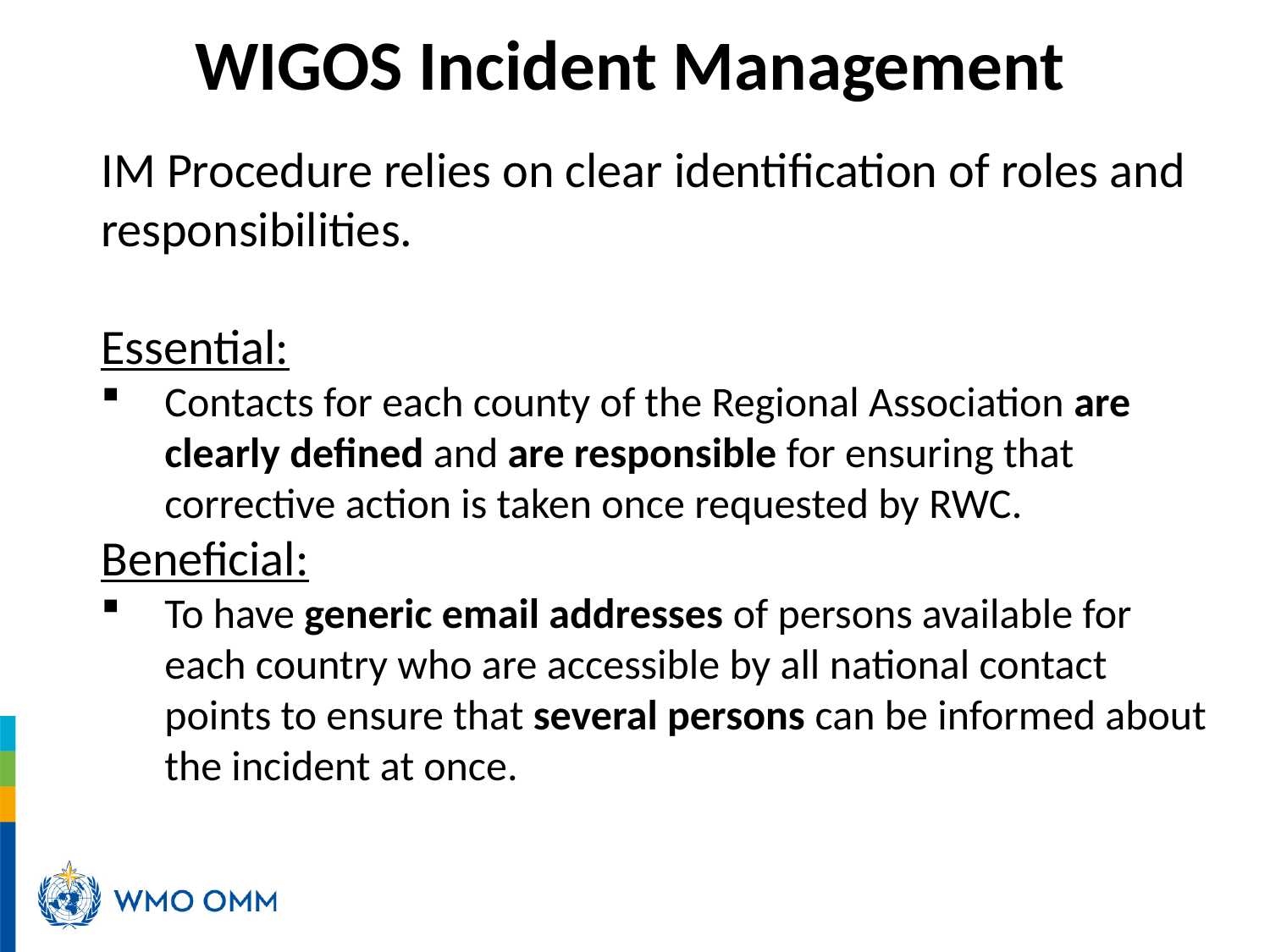

# WIGOS Incident Management
IM Procedure relies on clear identification of roles and responsibilities.

Essential:
Contacts for each county of the Regional Association are clearly defined and are responsible for ensuring that corrective action is taken once requested by RWC.
Beneficial:
To have generic email addresses of persons available for each country who are accessible by all national contact points to ensure that several persons can be informed about the incident at once.